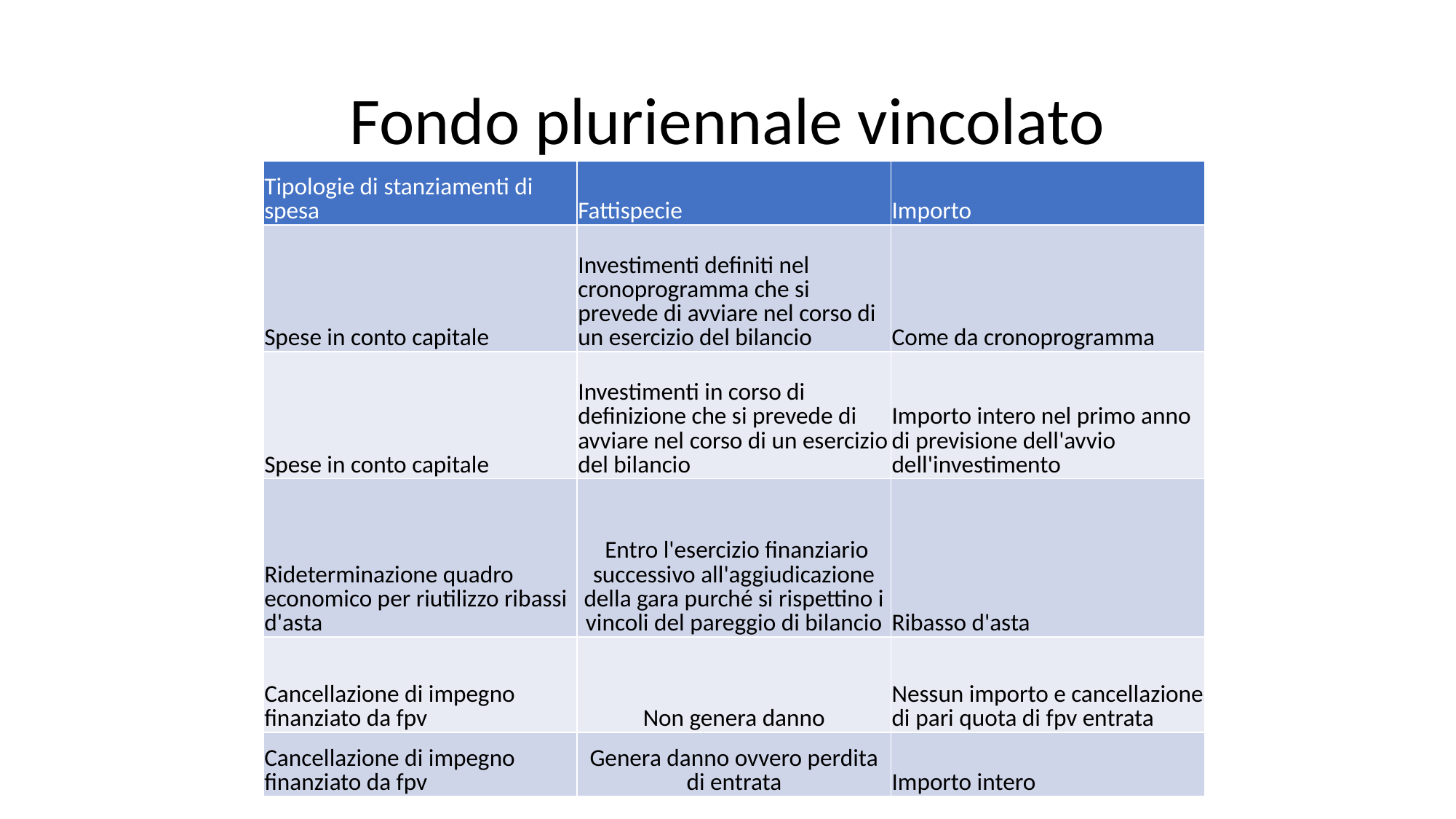

# Fondo pluriennale vincolato
| Tipologie di stanziamenti di spesa | Fattispecie | Importo |
| --- | --- | --- |
| Spese in conto capitale | Investimenti definiti nel cronoprogramma che si prevede di avviare nel corso di un esercizio del bilancio | Come da cronoprogramma |
| Spese in conto capitale | Investimenti in corso di definizione che si prevede di avviare nel corso di un esercizio del bilancio | Importo intero nel primo anno di previsione dell'avvio dell'investimento |
| Rideterminazione quadro economico per riutilizzo ribassi d'asta | Entro l'esercizio finanziario successivo all'aggiudicazione della gara purché si rispettino i vincoli del pareggio di bilancio | Ribasso d'asta |
| Cancellazione di impegno finanziato da fpv | Non genera danno | Nessun importo e cancellazione di pari quota di fpv entrata |
| Cancellazione di impegno finanziato da fpv | Genera danno ovvero perdita di entrata | Importo intero |